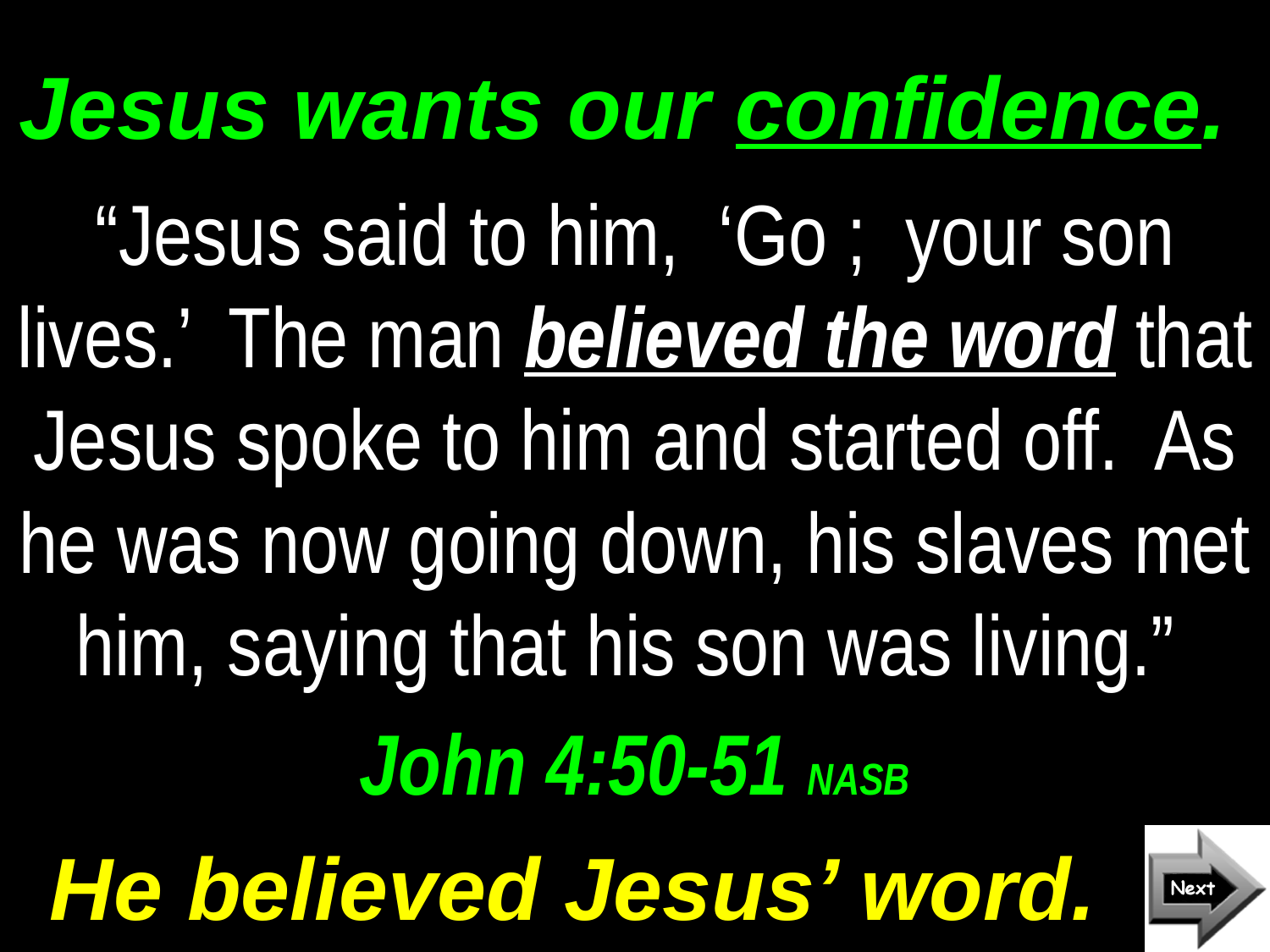

# Jesus wants our confidence.
“Jesus said to him,  ‘Go ;  your son lives.’  The man believed the word that Jesus spoke to him and started off.  As he was now going down, his slaves met him, saying that his son was living.”
John 4:50-51 NASB
He believed Jesus’ word.